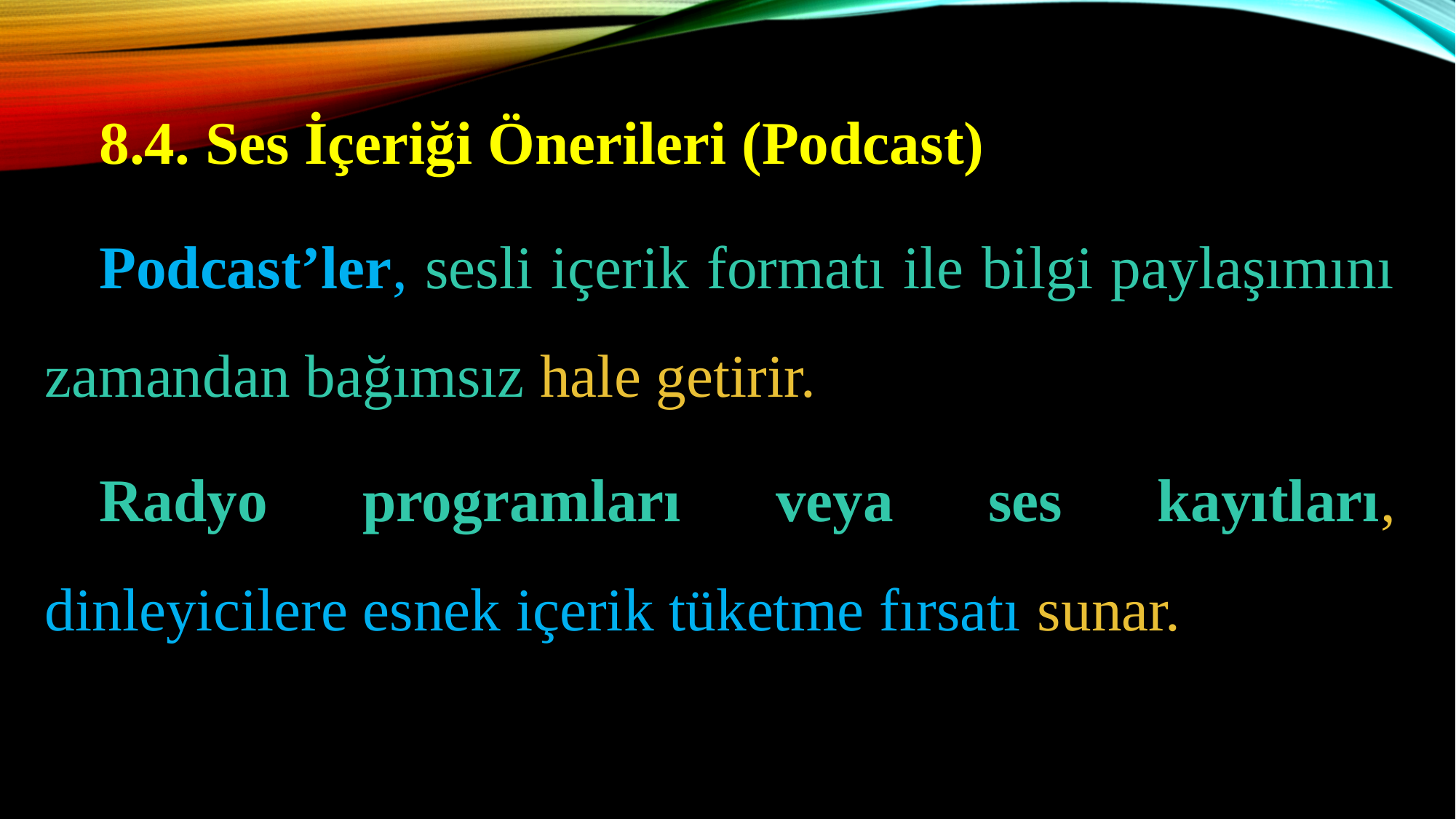

8.4. Ses İçeriği Önerileri (Podcast)
Podcast’ler, sesli içerik formatı ile bilgi paylaşımını zamandan bağımsız hale getirir.
Radyo programları veya ses kayıtları, dinleyicilere esnek içerik tüketme fırsatı sunar.